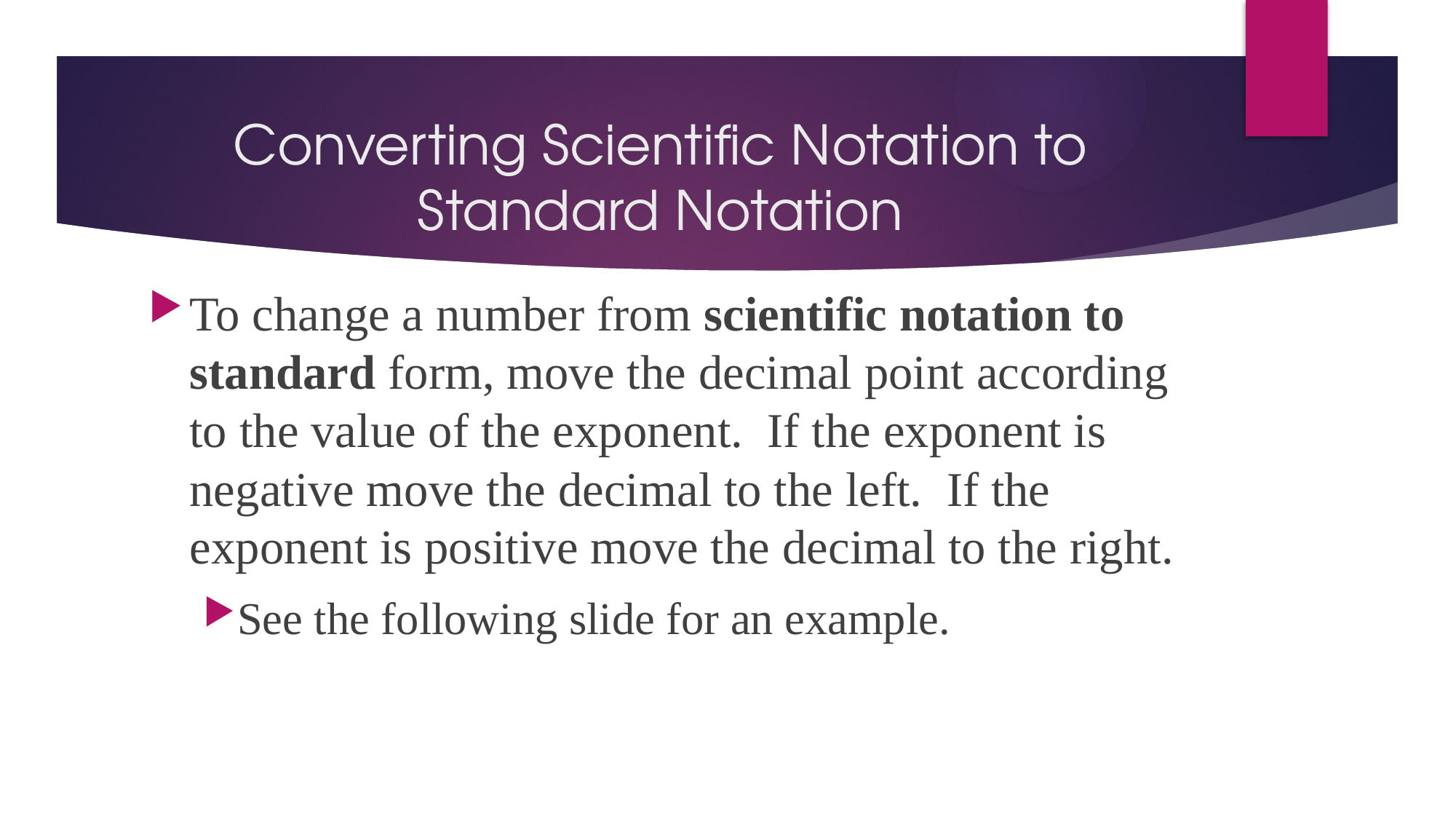

# Converting Scientific Notation to Standard Notation
To change a number from scientific notation to standard form, move the decimal point according to the value of the exponent.  If the exponent is negative move the decimal to the left.  If the exponent is positive move the decimal to the right.
See the following slide for an example.